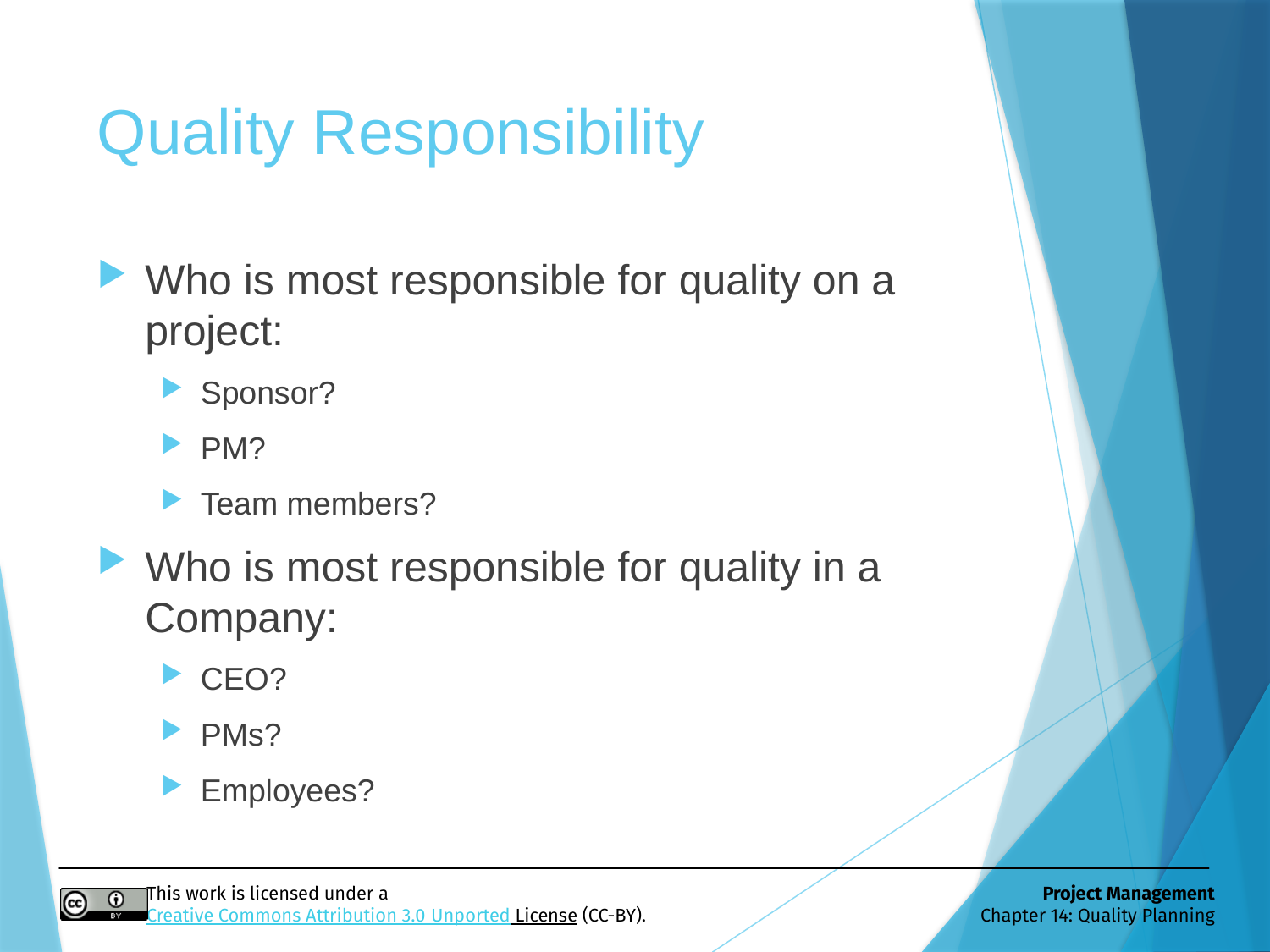

# Quality Responsibility
Who is most responsible for quality on a project:
Sponsor?
PM?
Team members?
Who is most responsible for quality in a Company:
CEO?
PMs?
Employees?